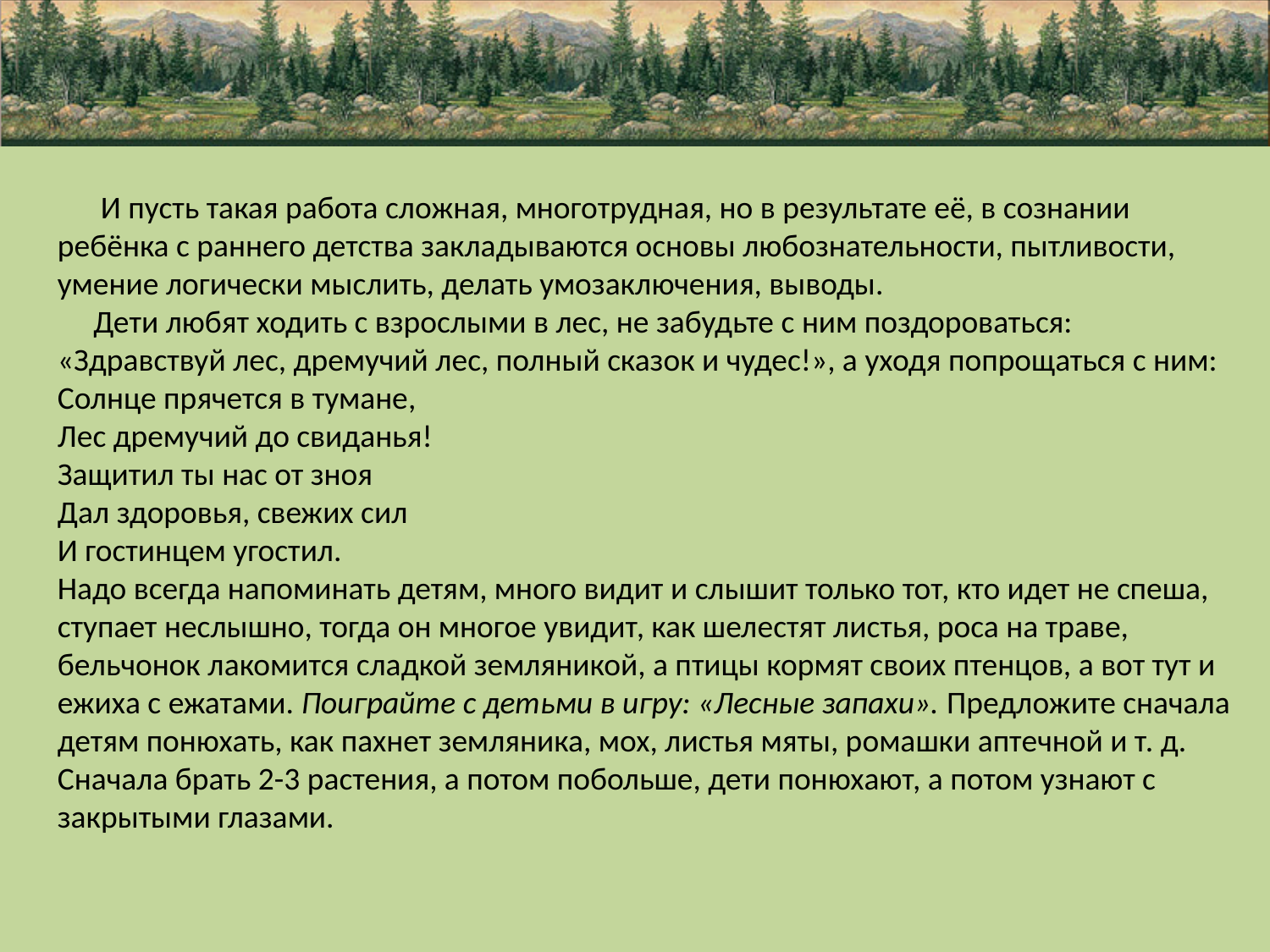

И пусть такая работа сложная, многотрудная, но в результате её, в сознании ребёнка с раннего детства закладываются основы любознательности, пытливости, умение логически мыслить, делать умозаключения, выводы.
     Дети любят ходить с взрослыми в лес, не забудьте с ним поздороваться: «Здравствуй лес, дремучий лес, полный сказок и чудес!», а уходя попрощаться с ним:
Солнце прячется в тумане,
Лес дремучий до свиданья!
Защитил ты нас от зноя
Дал здоровья, свежих сил
И гостинцем угостил.
Надо всегда напоминать детям, много видит и слышит только тот, кто идет не спеша, ступает неслышно, тогда он многое увидит, как шелестят листья, роса на траве, бельчонок лакомится сладкой земляникой, а птицы кормят своих птенцов, а вот тут и ежиха с ежатами. Поиграйте с детьми в игру: «Лесные запахи». Предложите сначала детям понюхать, как пахнет земляника, мох, листья мяты, ромашки аптечной и т. д. Сначала брать 2-3 растения, а потом побольше, дети понюхают, а потом узнают с закрытыми глазами.